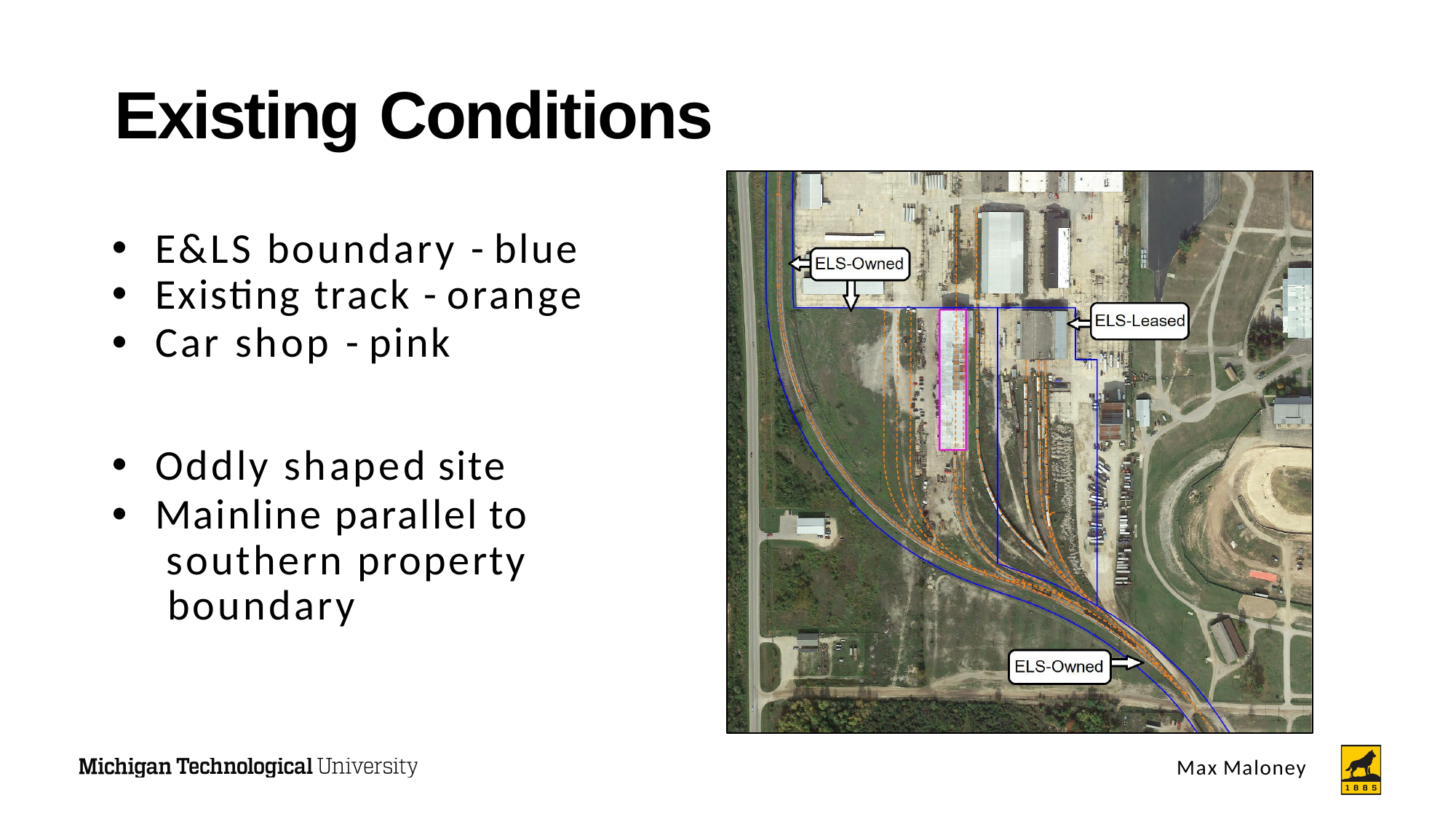

# Existing Conditions

E&LS boundary - blue
Existing track - orange
Car shop - pink

Oddly shaped site
Mainline parallel to  southern property  boundary
Max Maloney